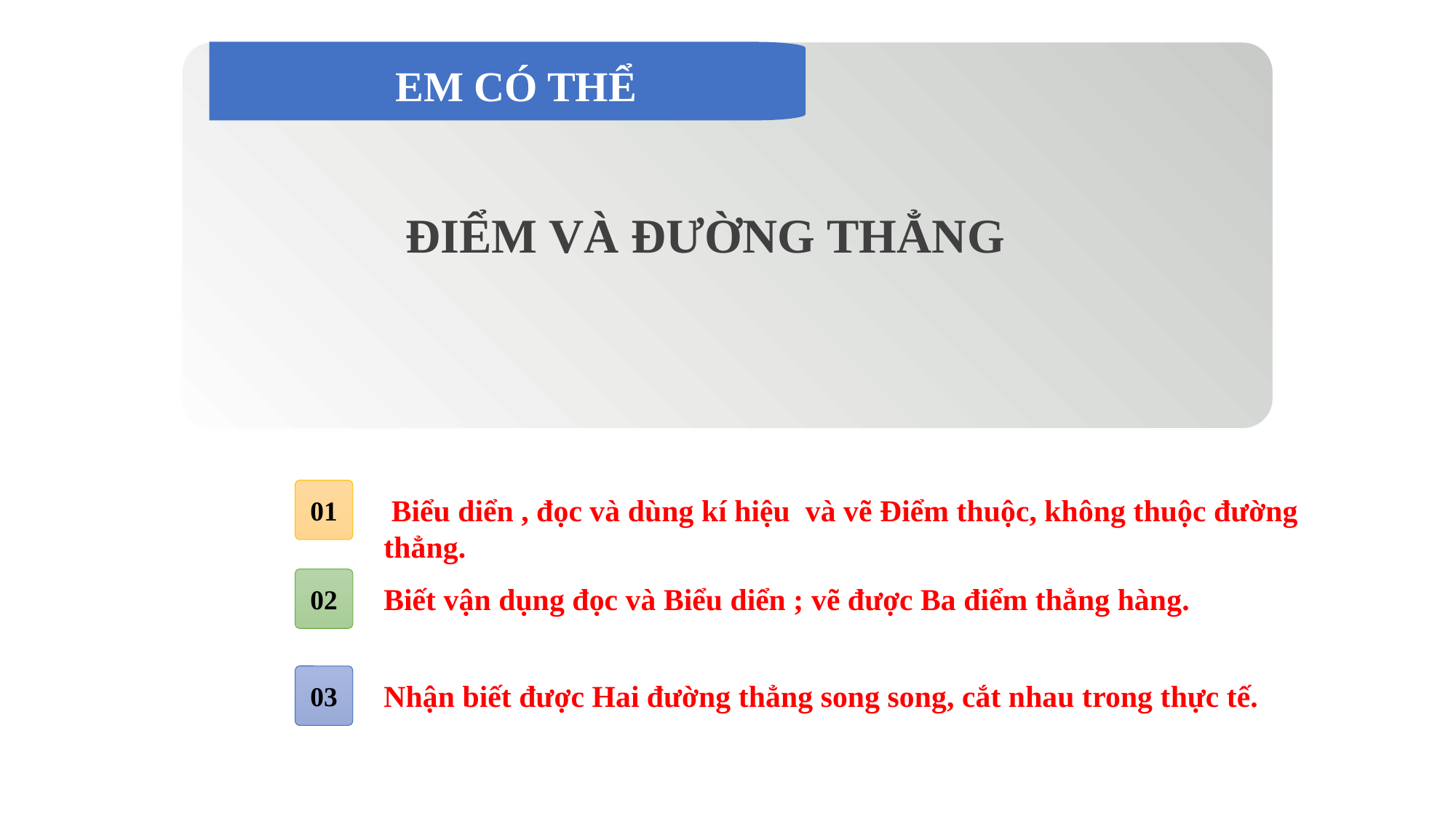

EM CÓ THỂ
ĐIỂM VÀ ĐƯỜNG THẲNG
01
 Biểu diển , đọc và dùng kí hiệu  và vẽ Điểm thuộc, không thuộc đường thẳng.
02
Biết vận dụng đọc và Biểu diển ; vẽ được Ba điểm thẳng hàng.
03
Nhận biết được Hai đường thẳng song song, cắt nhau trong thực tế.